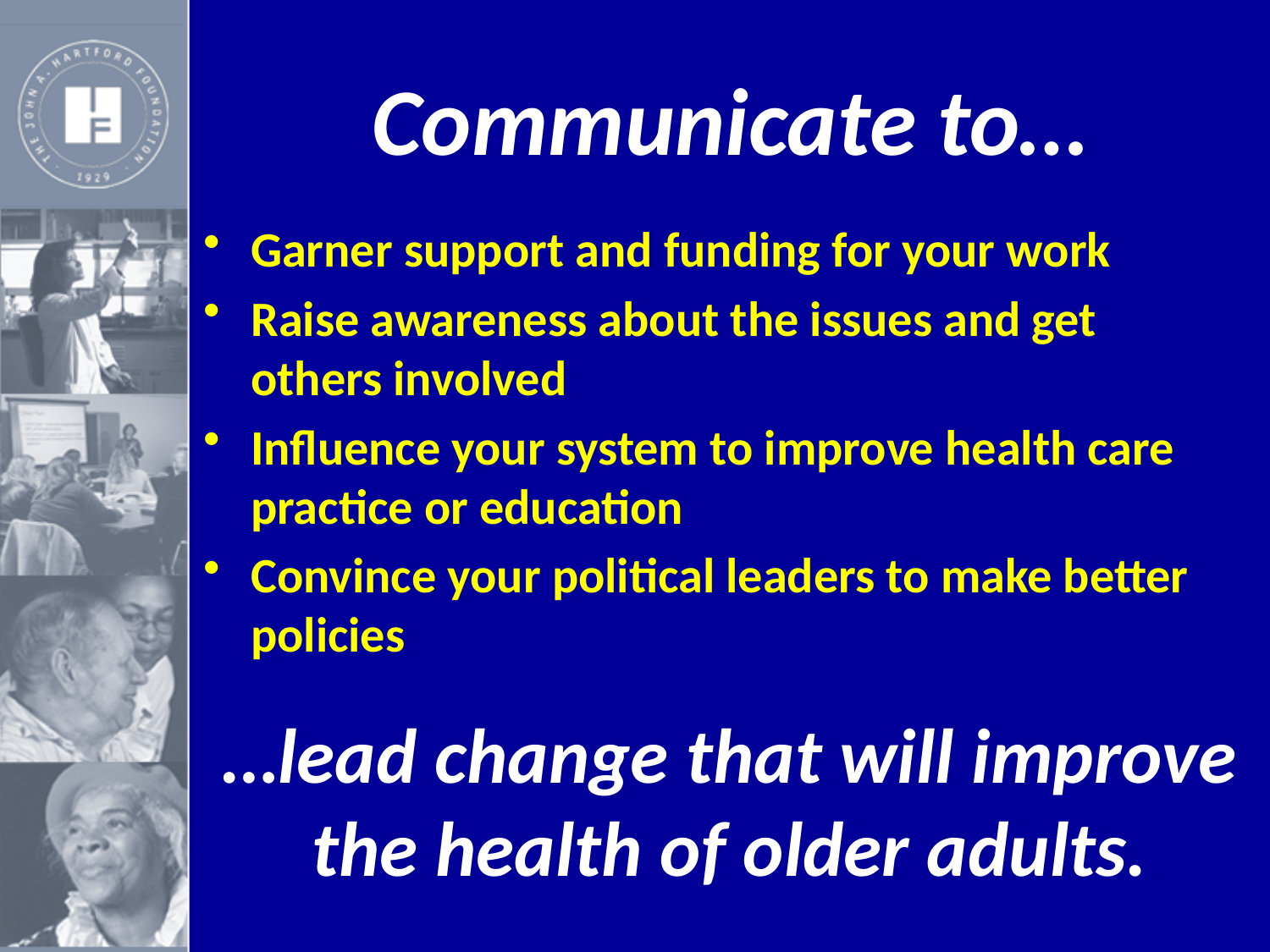

# Communicate to…
Garner support and funding for your work
Raise awareness about the issues and get others involved
Influence your system to improve health care practice or education
Convince your political leaders to make better policies

…lead change that will improve the health of older adults.